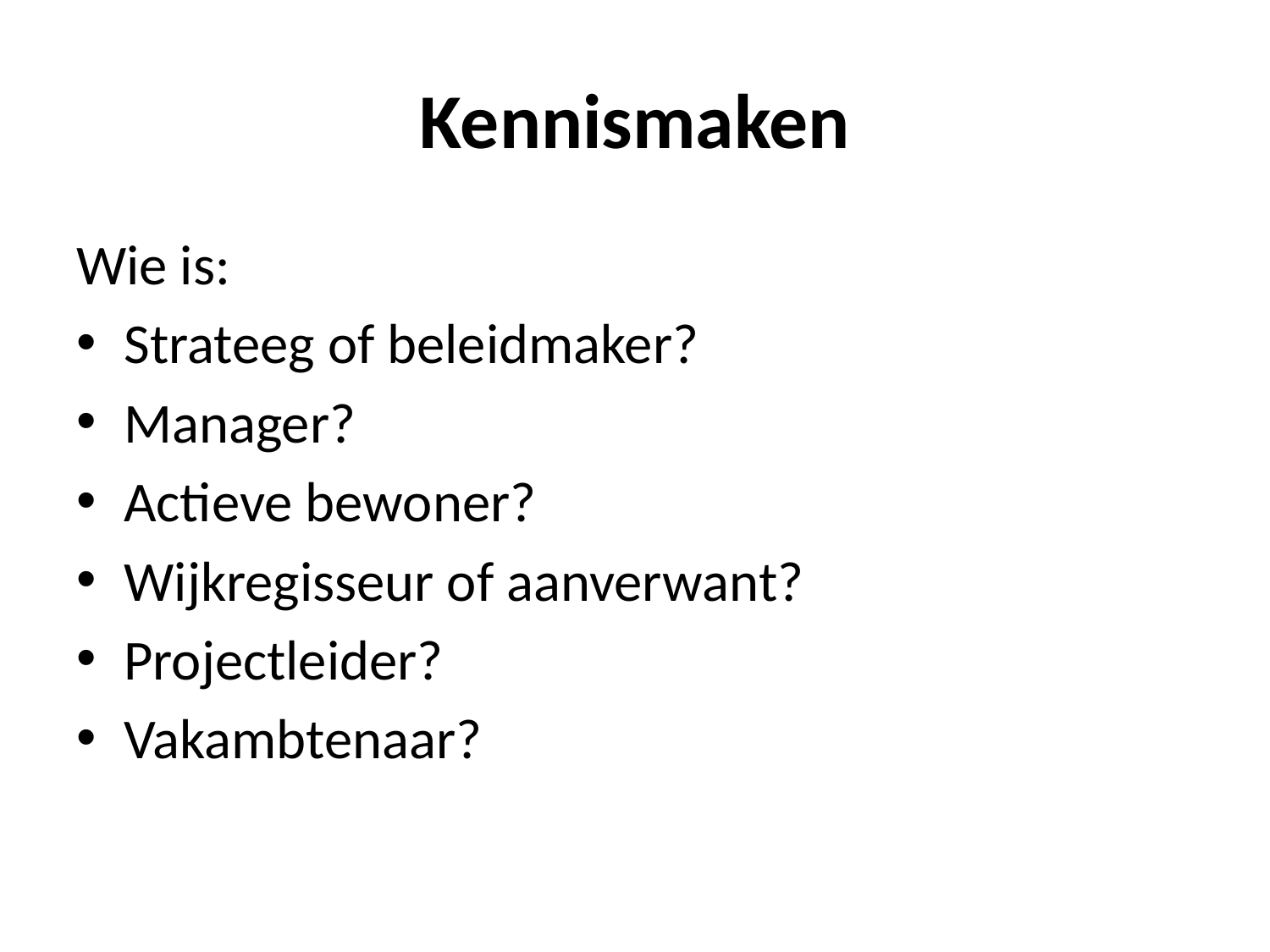

# Kennismaken
Wie is:
Strateeg of beleidmaker?
Manager?
Actieve bewoner?
Wijkregisseur of aanverwant?
Projectleider?
Vakambtenaar?